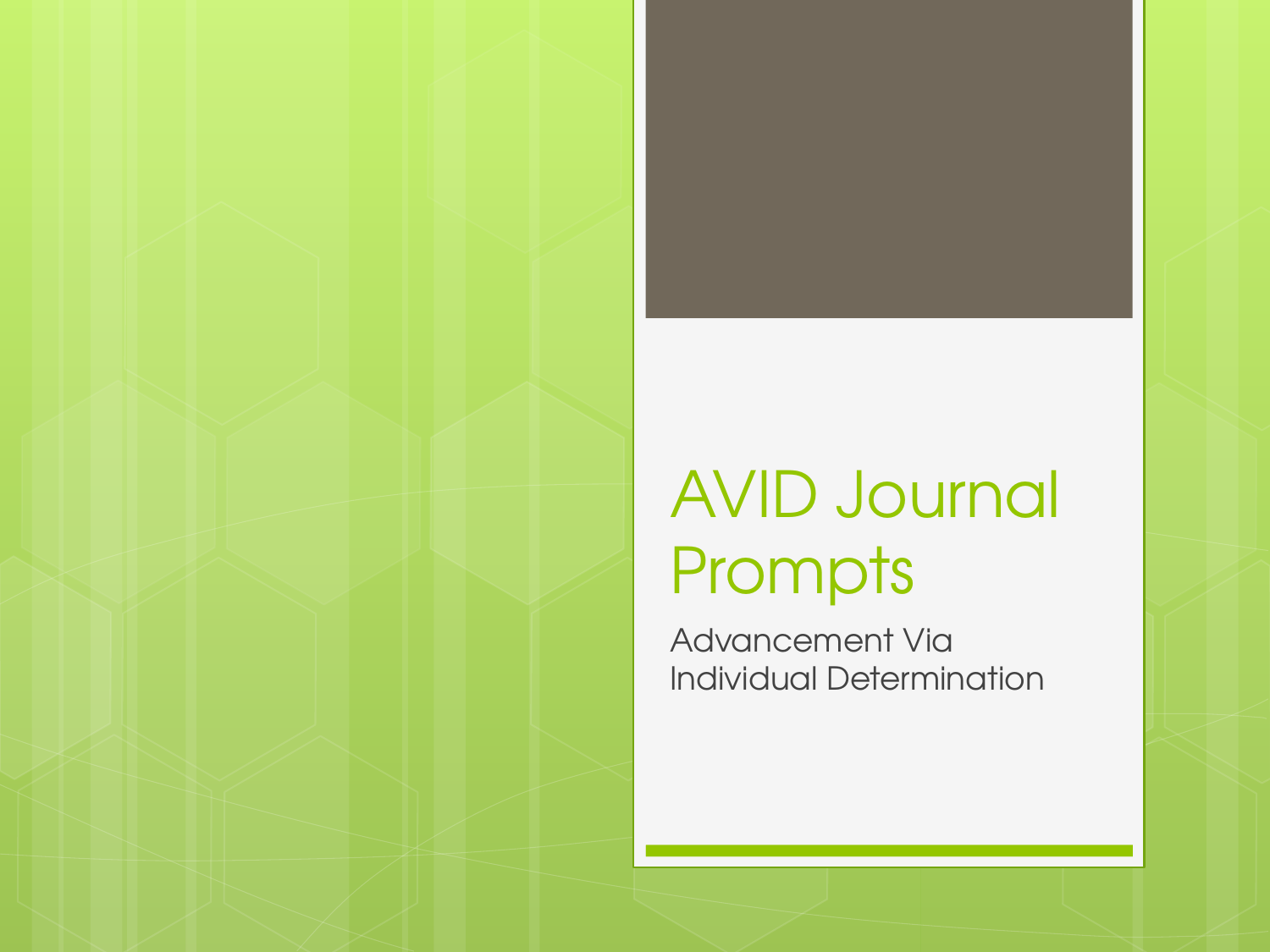

# AVID Journal Prompts
Advancement Via Individual Determination